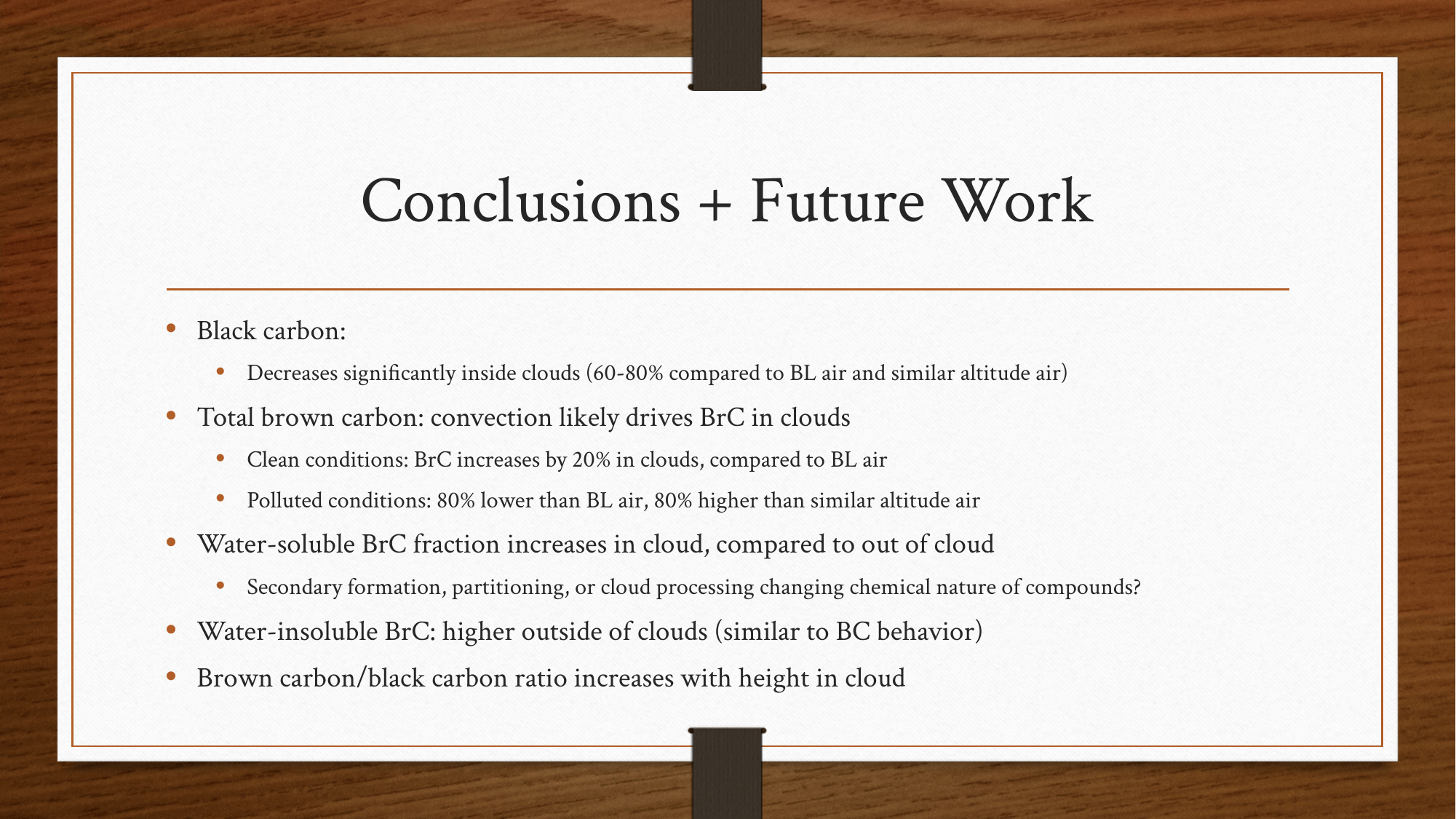

# Conclusions + Future Work
Black carbon:
Decreases significantly inside clouds (60-80% compared to BL air and similar altitude air)
Total brown carbon: convection likely drives BrC in clouds
Clean conditions: BrC increases by 20% in clouds, compared to BL air
Polluted conditions: 80% lower than BL air, 80% higher than similar altitude air
Water-soluble BrC fraction increases in cloud, compared to out of cloud
Secondary formation, partitioning, or cloud processing changing chemical nature of compounds?
Water-insoluble BrC: higher outside of clouds (similar to BC behavior)
Brown carbon/black carbon ratio increases with height in cloud